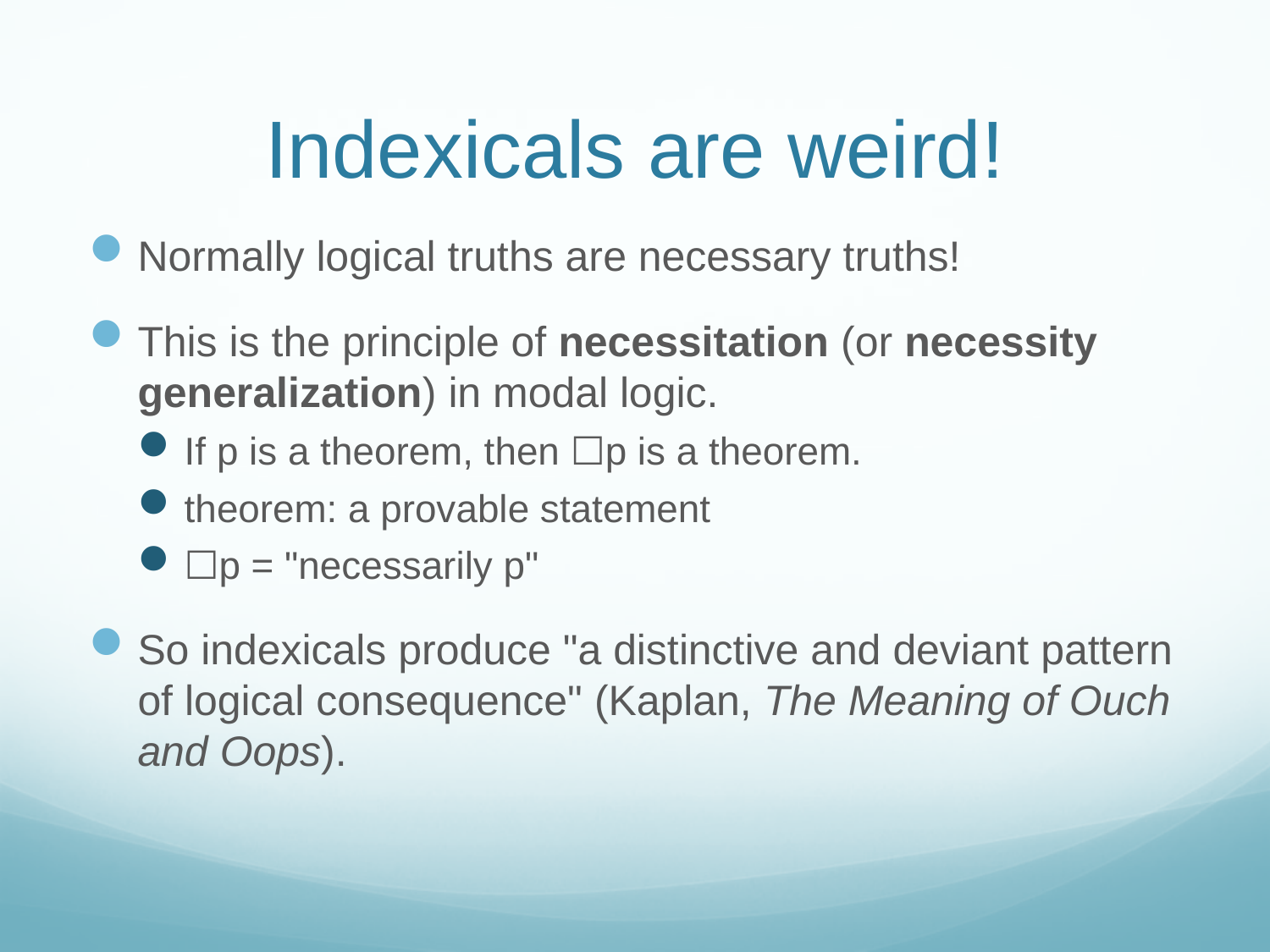

# Indexicals are weird!
Normally logical truths are necessary truths!
This is the principle of necessitation (or necessity generalization) in modal logic.
If p is a theorem, then ☐p is a theorem.
theorem: a provable statement
☐p = "necessarily p"
So indexicals produce "a distinctive and deviant pattern of logical consequence" (Kaplan, The Meaning of Ouch and Oops).